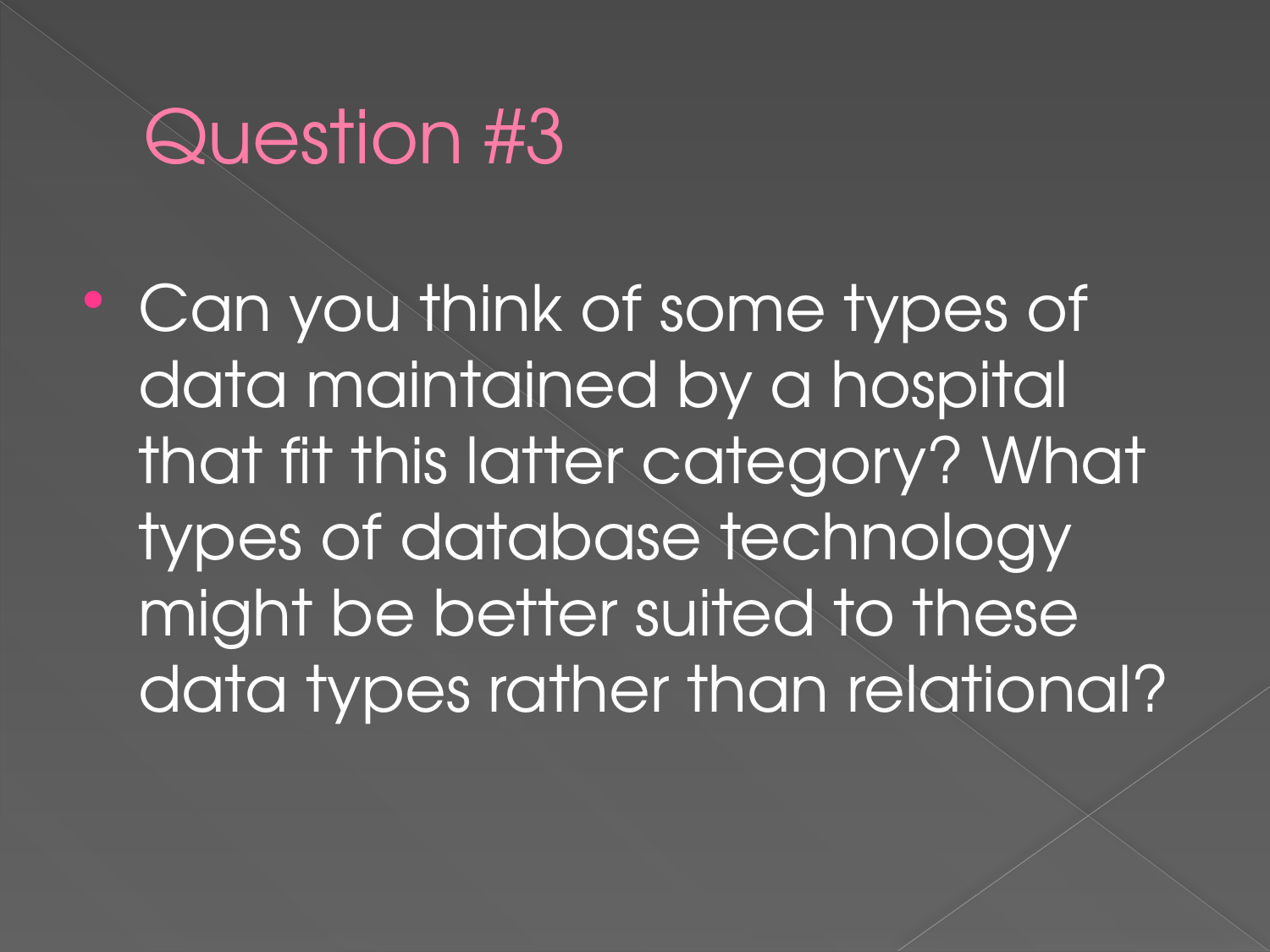

# Question #3
Can you think of some types of data maintained by a hospital that fit this latter category? What types of database technology might be better suited to these data types rather than relational?